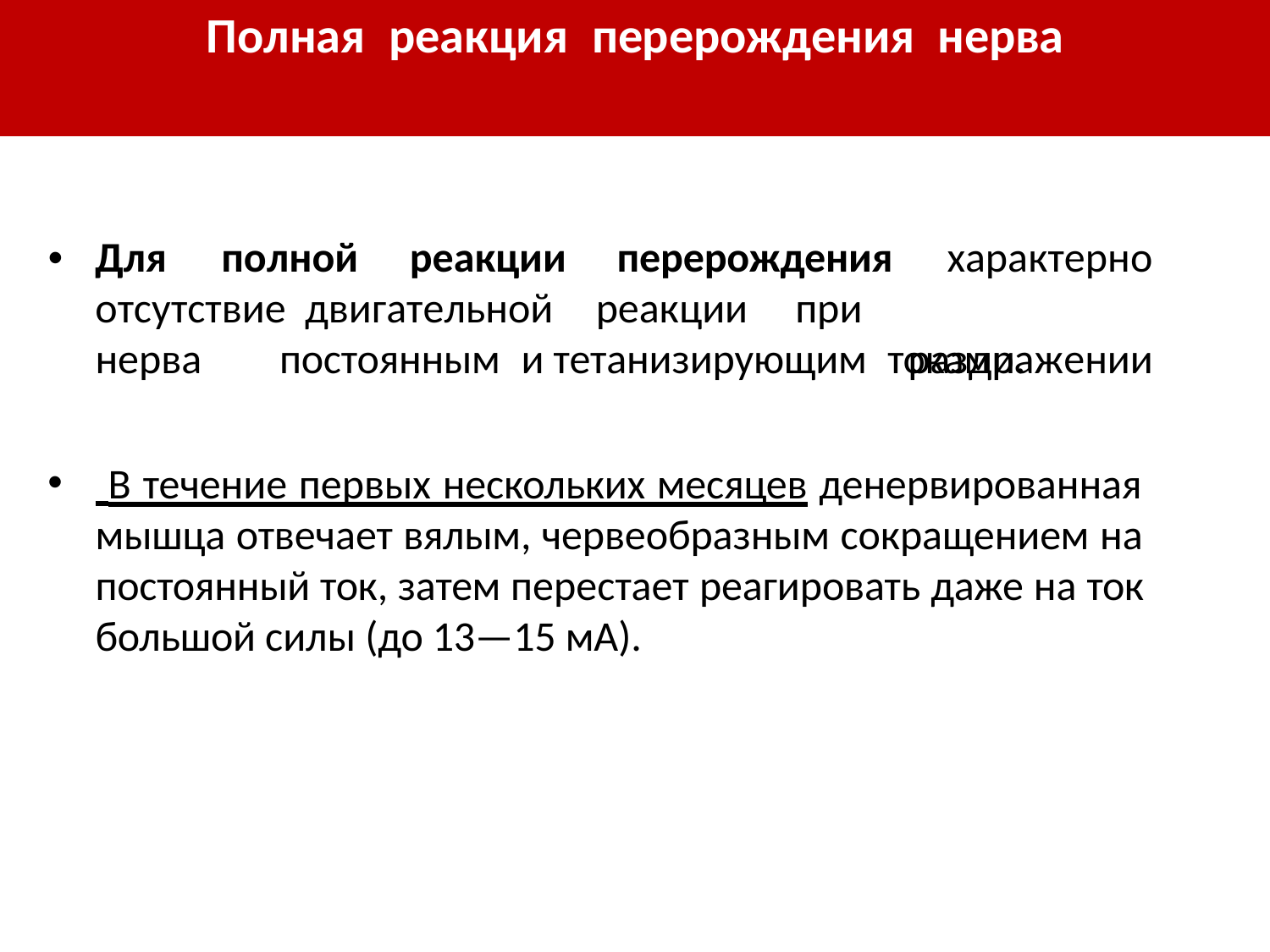

# Полная	реакция	перерождения	нерва
•
Для	полной	реакции
перерождения
характерно  раздражении
отсутствие  двигательной	реакции	при
нерва	постоянным	и тетанизирующим	токами.

 В течение первых нескольких месяцев денервированная  мышца отвечает вялым, червеобразным сокращением на  постоянный ток, затем перестает реагировать даже на ток  большой силы (до 13—15 мА).